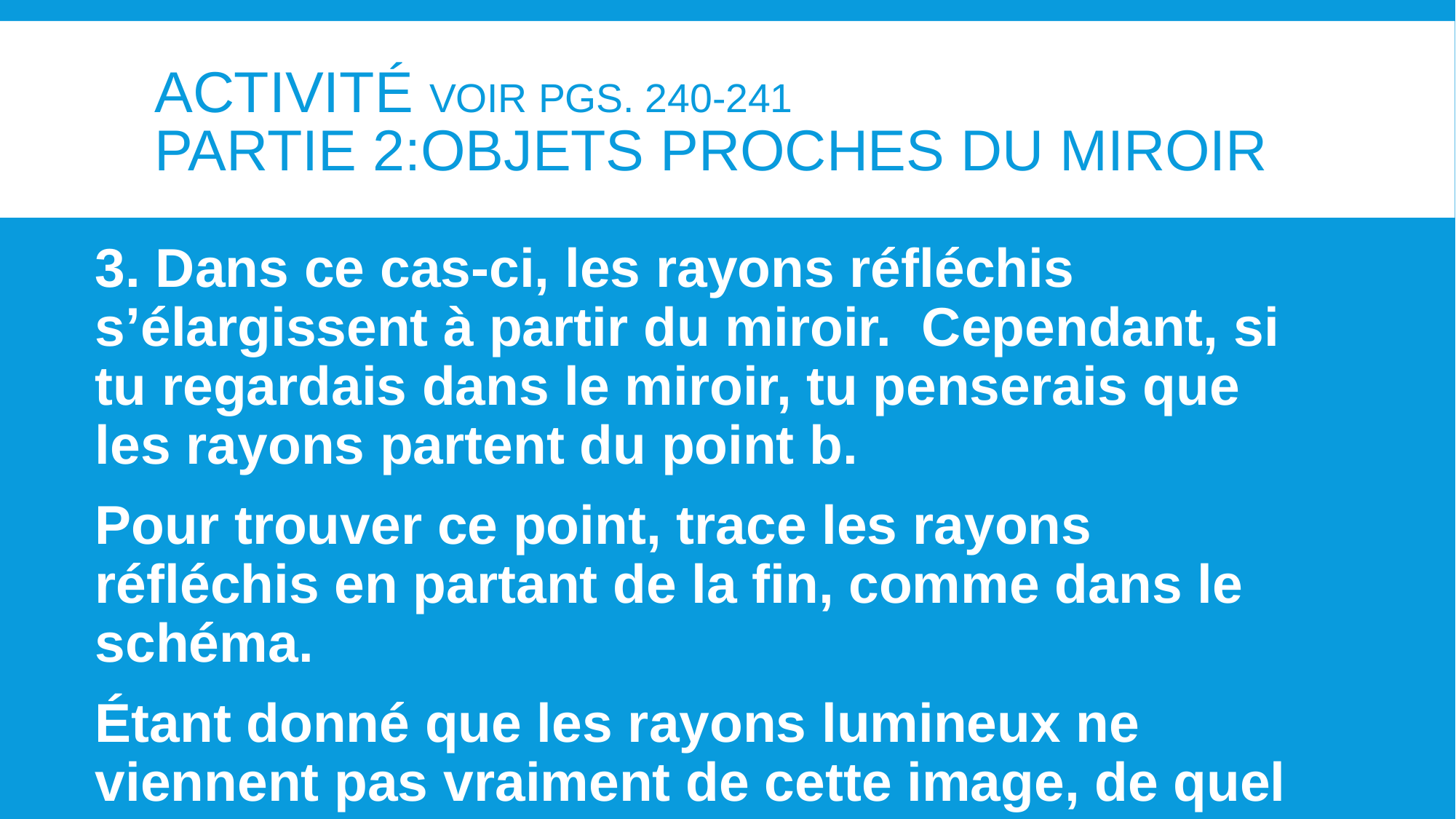

# ACTIVITÉ VOIR PGS. 240-241 Partie 2:Objets proches du miroir
3. Dans ce cas-ci, les rayons réfléchis s’élargissent à partir du miroir.  Cependant, si tu regardais dans le miroir, tu penserais que les rayons partent du point b.
Pour trouver ce point, trace les rayons réfléchis en partant de la fin, comme dans le schéma.
Étant donné que les rayons lumineux ne viennent pas vraiment de cette image, de quel type d’image s’agit-il?